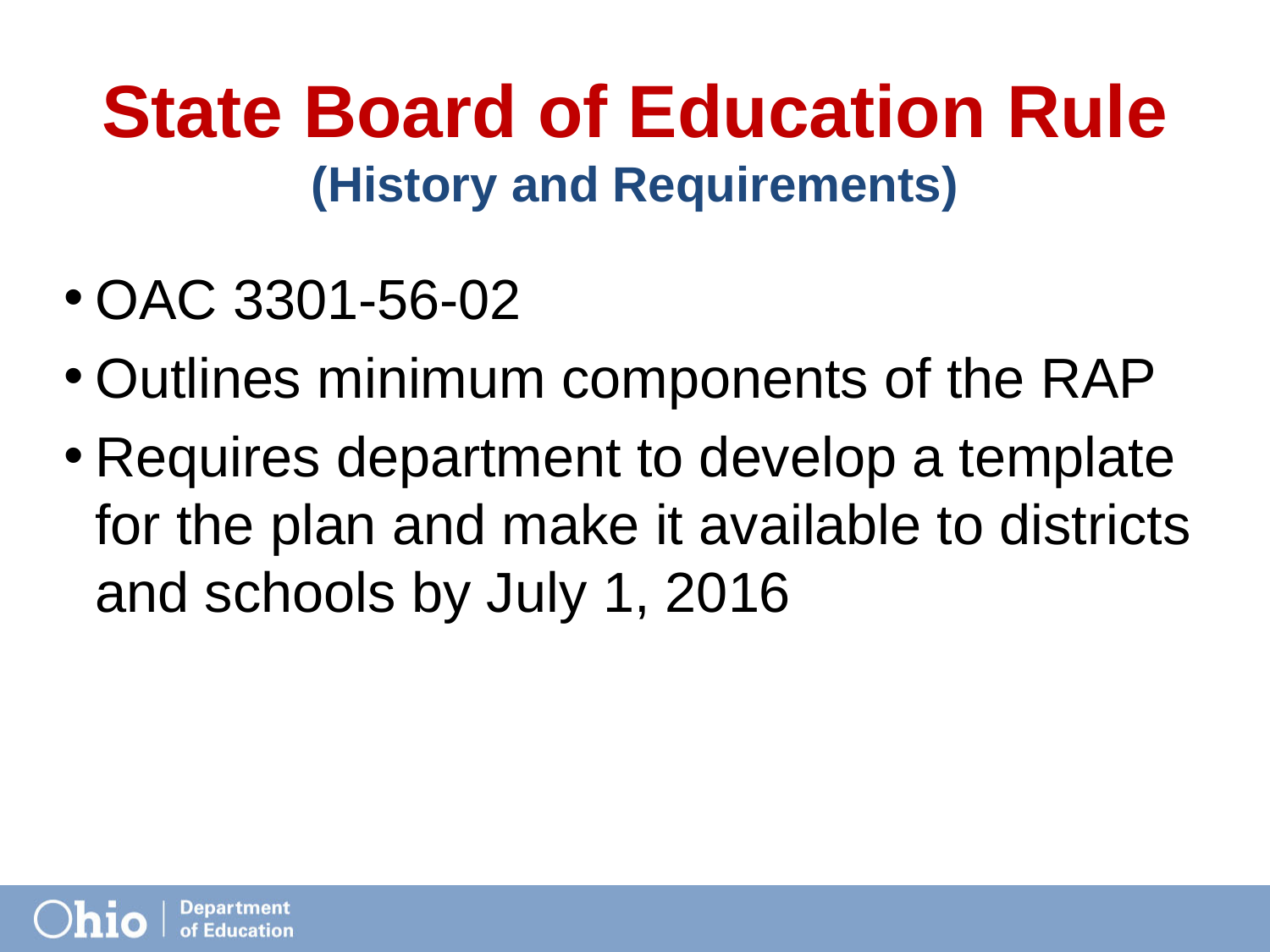

# State Board of Education Rule (History and Requirements)
OAC 3301-56-02
Outlines minimum components of the RAP
Requires department to develop a template for the plan and make it available to districts and schools by July 1, 2016